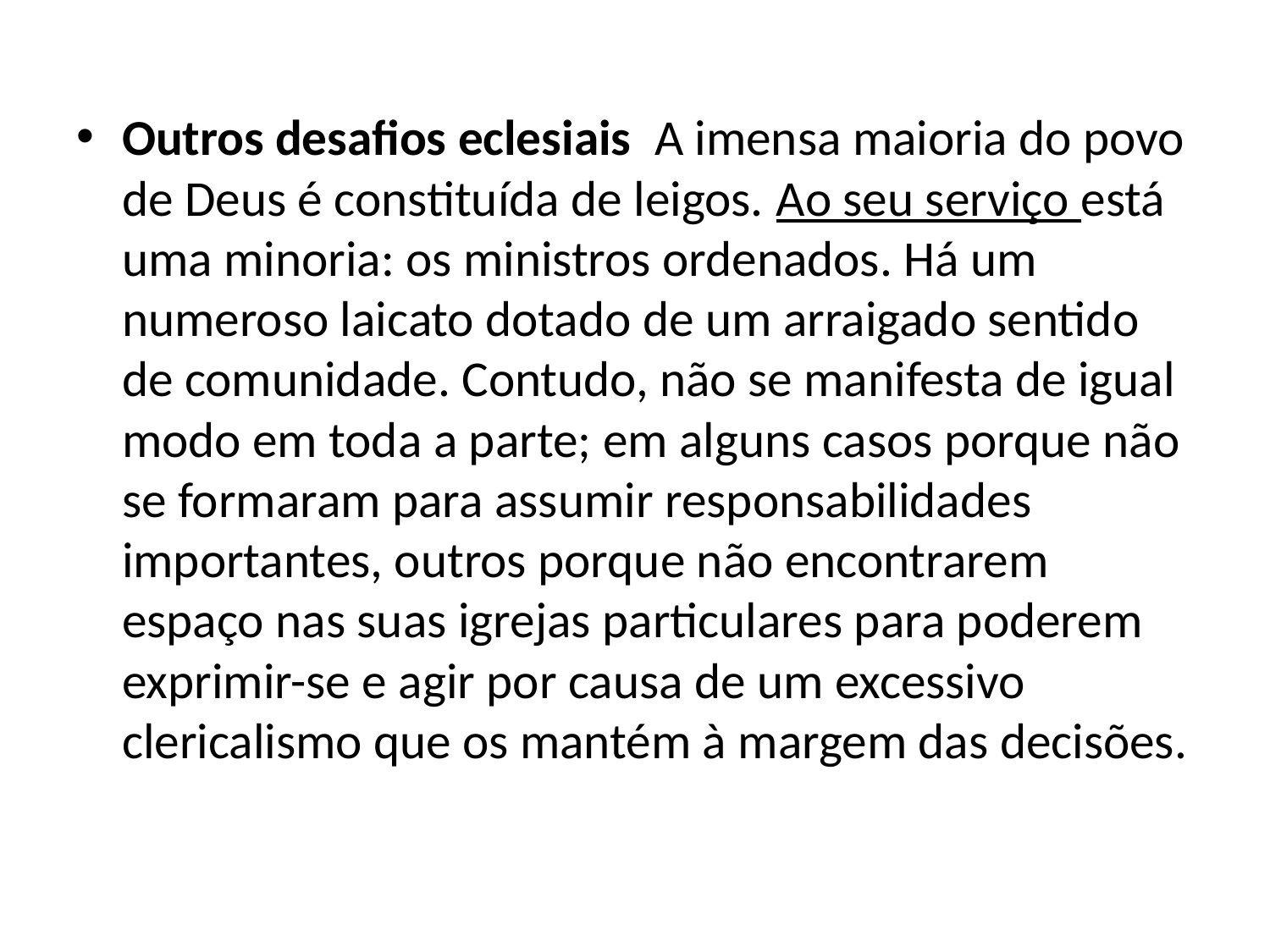

Outros desafios eclesiais  A imensa maioria do povo de Deus é constituída de leigos. Ao seu serviço está uma minoria: os ministros ordenados. Há um numeroso laicato dotado de um arraigado sentido de comunidade. Contudo, não se manifesta de igual modo em toda a parte; em alguns casos porque não se formaram para assumir responsabilidades importantes, outros porque não encontrarem espaço nas suas igrejas particulares para poderem exprimir-se e agir por causa de um excessivo clericalismo que os mantém à margem das decisões.